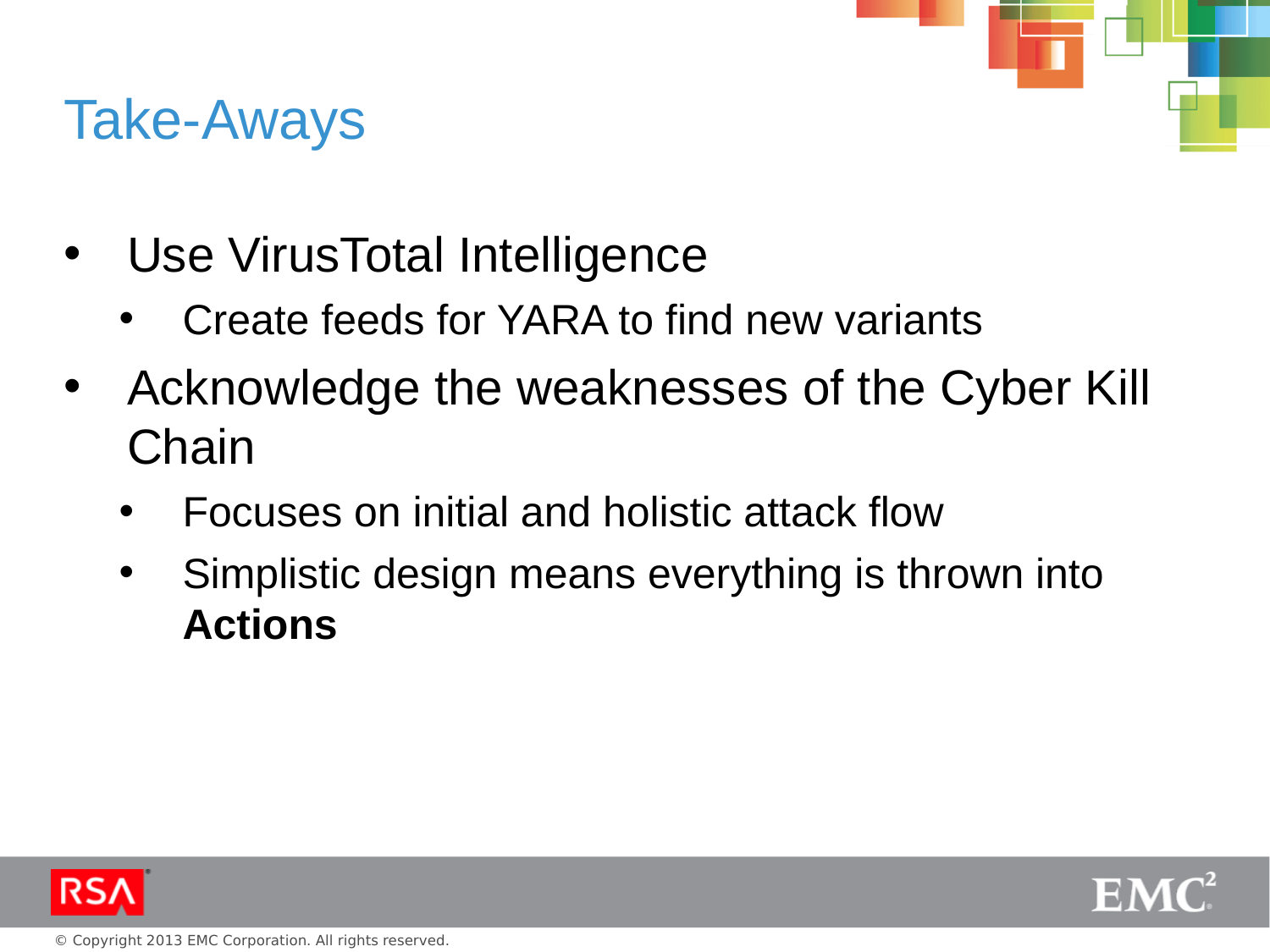

# Take-Aways
Use VirusTotal Intelligence
Create feeds for YARA to find new variants
Acknowledge the weaknesses of the Cyber Kill Chain
Focuses on initial and holistic attack flow
Simplistic design means everything is thrown into Actions